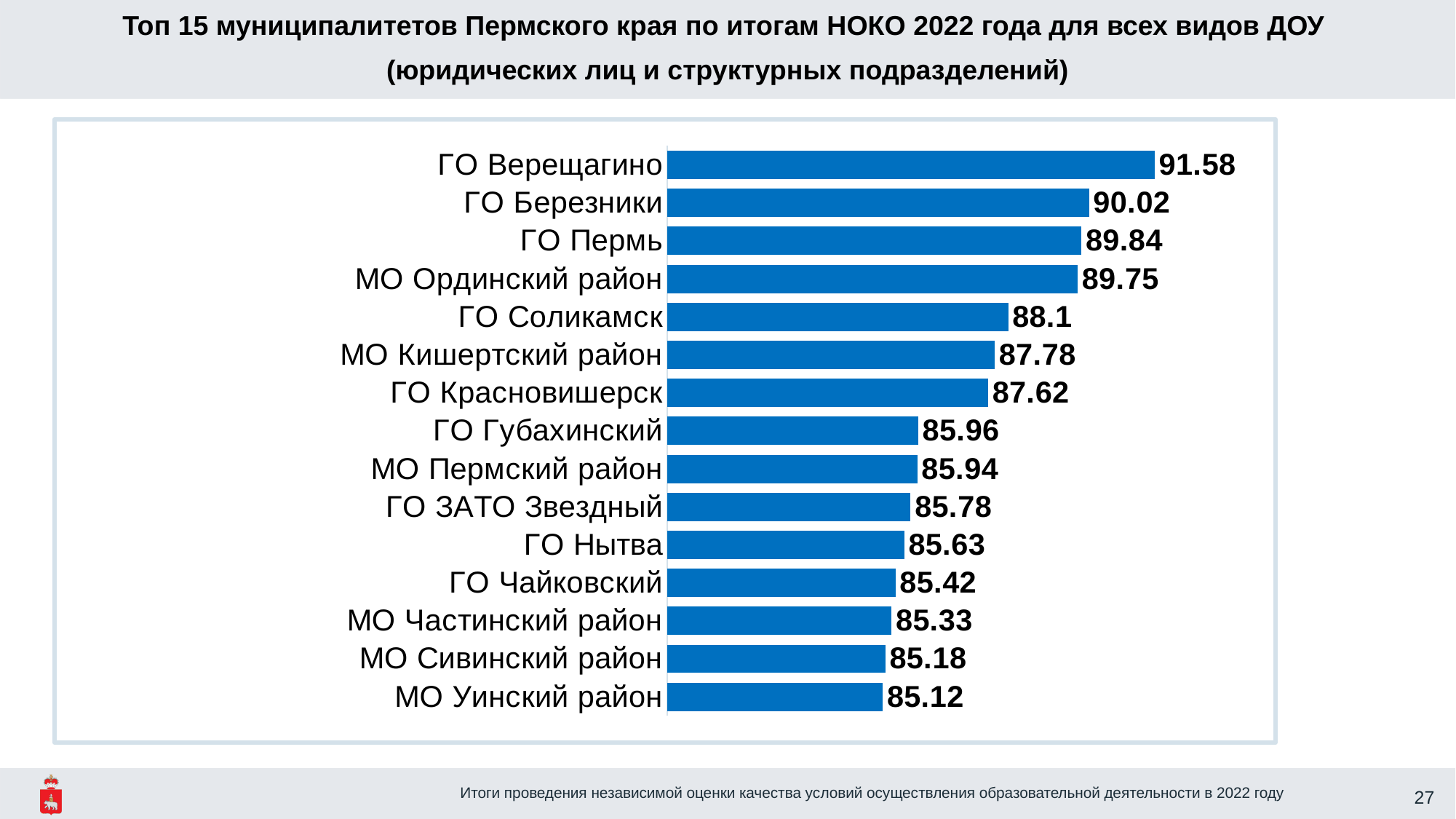

Топ 15 муниципалитетов Пермского края по итогам НОКО 2022 года для всех видов ДОУ
(юридических лиц и структурных подразделений)

### Chart

| Category |  |
|---|---|
| ГО Верещагино | 91.58 |
| ГО Березники | 90.02 |
| ГО Пермь | 89.84 |
| МО Ординский район | 89.75 |
| ГО Соликамск | 88.1 |
| МО Кишертский район | 87.78 |
| ГО Красновишерск | 87.61999999999999 |
| ГО Губахинский | 85.96000000000002 |
| МО Пермский район | 85.94000000000003 |
| ГО ЗАТО Звездный | 85.78 |
| ГО Нытва | 85.63 |
| ГО Чайковский | 85.42 |
| МО Частинский район | 85.33 |
| МО Сивинский район | 85.17999999999998 |
| МО Уинский район | 85.11999999999999 |
Итоги проведения независимой оценки качества условий осуществления образовательной деятельности в 2022 году